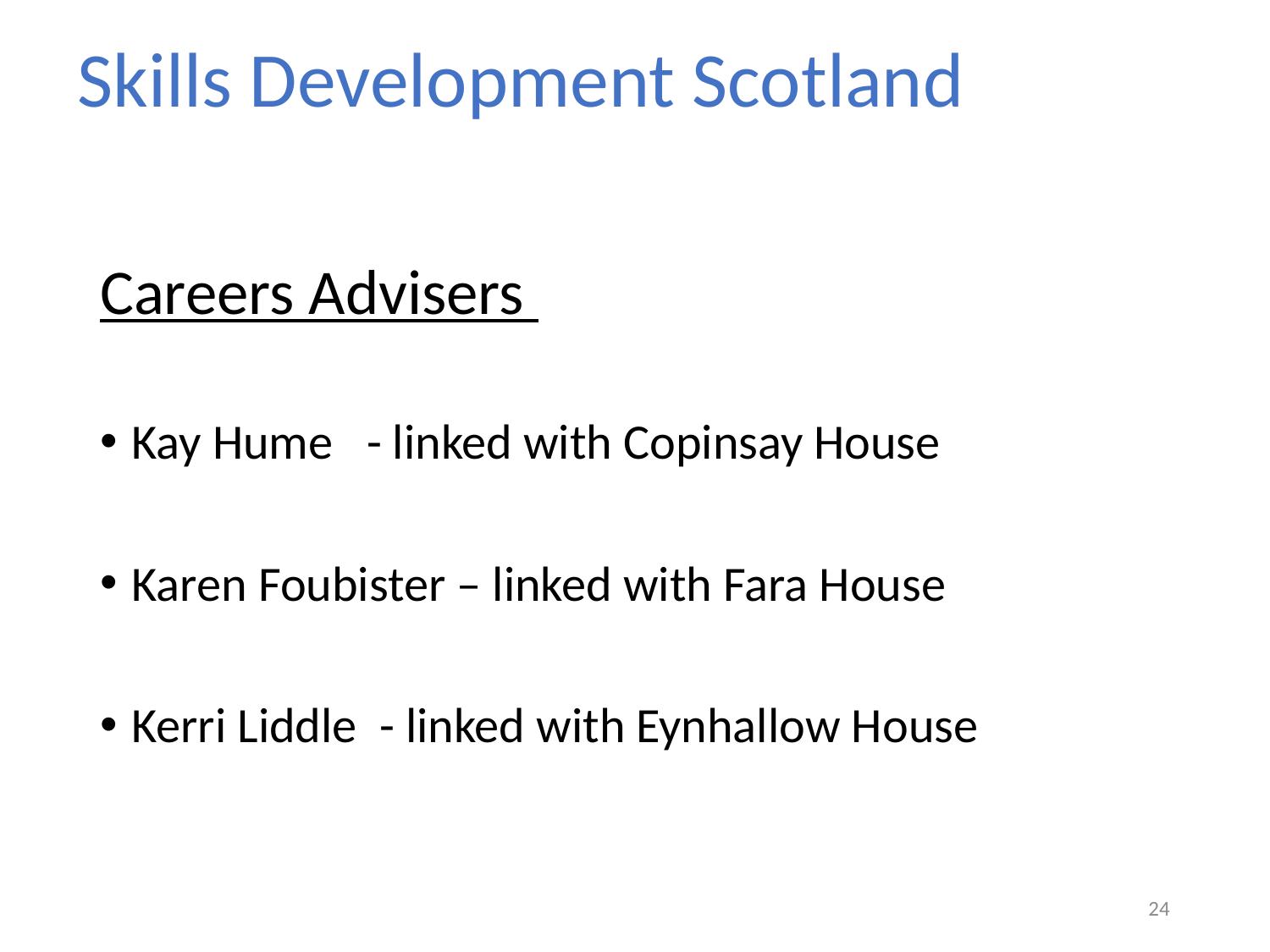

# Skills Development Scotland
Careers Advisers

Kay Hume   - linked with Copinsay House

Karen Foubister – linked with Fara House

Kerri Liddle  - linked with Eynhallow House

24